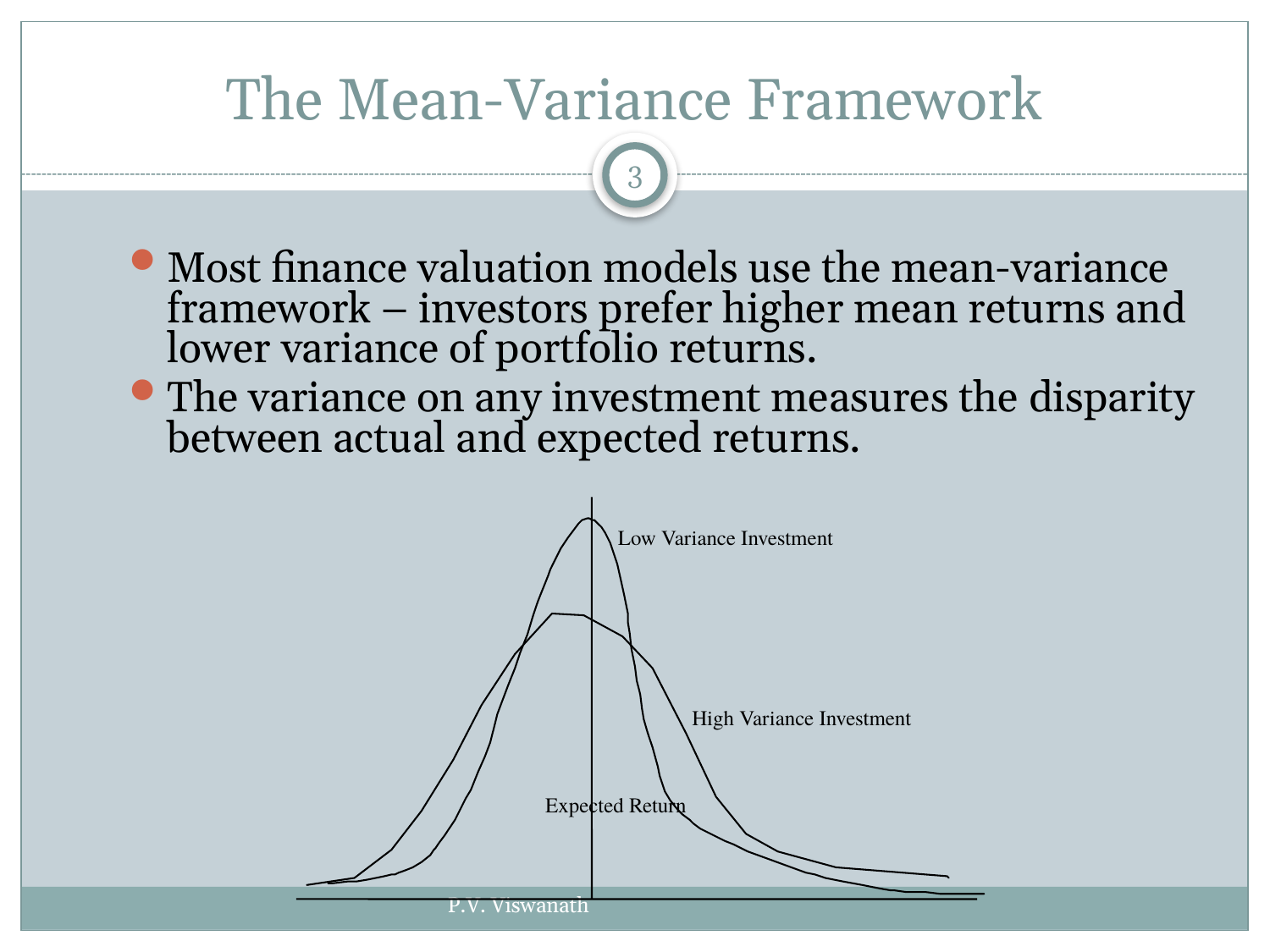

# The Mean-Variance Framework
3
Most finance valuation models use the mean-variance framework – investors prefer higher mean returns and lower variance of portfolio returns.
The variance on any investment measures the disparity between actual and expected returns.

Low Variance Investment

High Variance Investment
Expected Return
P.V. Viswanath